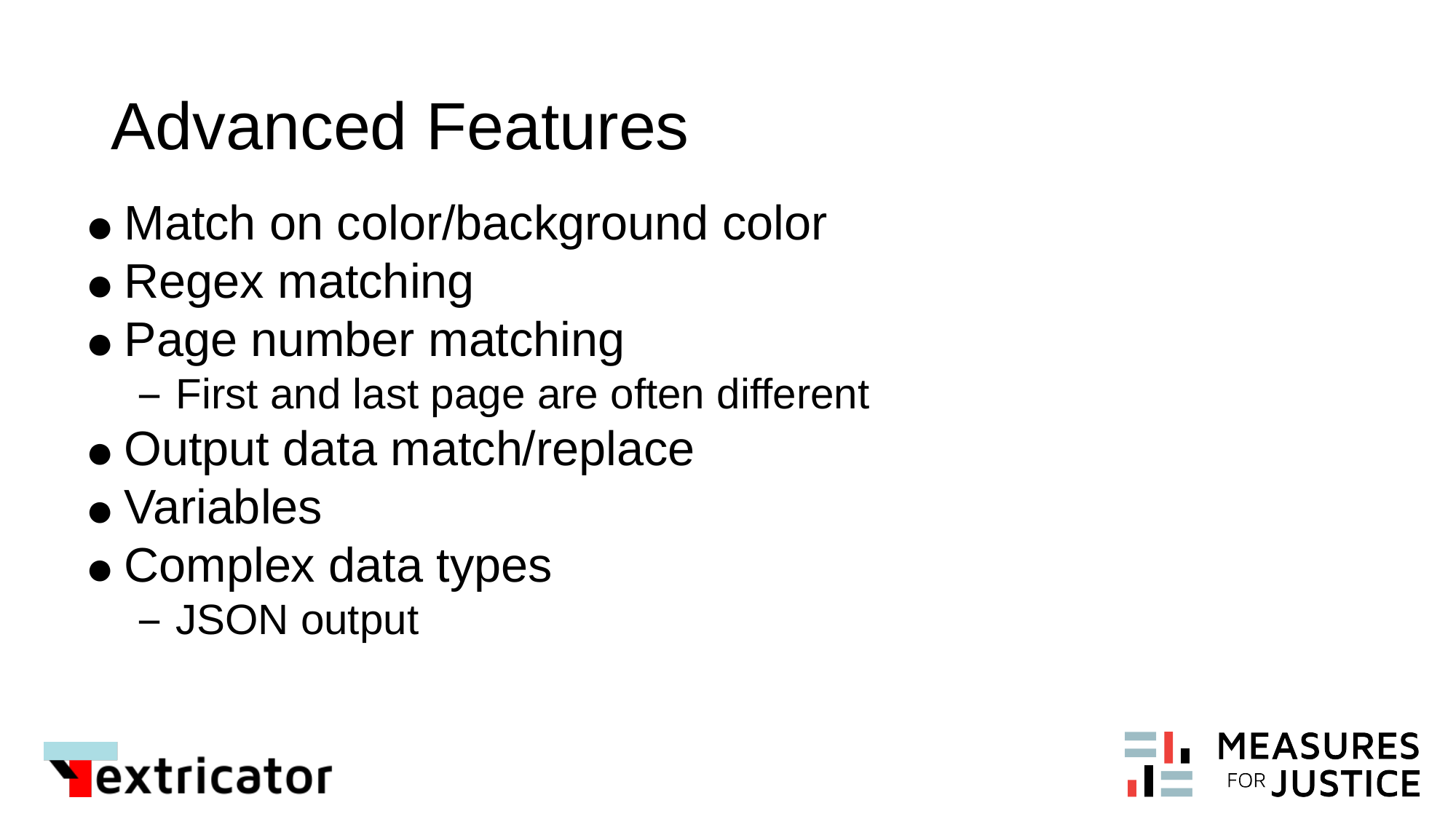

Advanced Features
Match on color/background color
Regex matching
Page number matching
First and last page are often different
Output data match/replace
Variables
Complex data types
JSON output